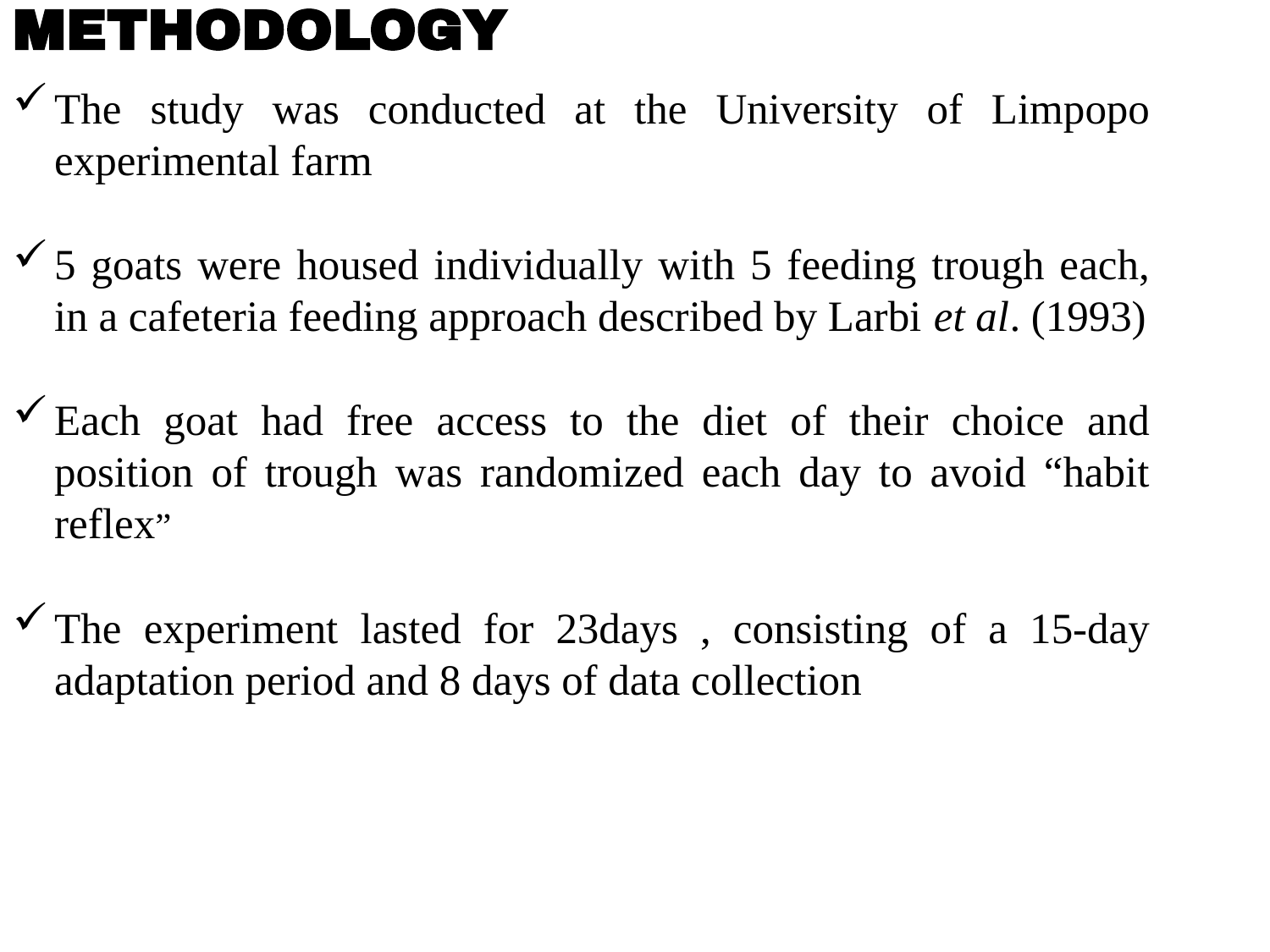

METHODOLOGY
The study was conducted at the University of Limpopo experimental farm

5 goats were housed individually with 5 feeding trough each, in a cafeteria feeding approach described by Larbi et al. (1993)

Each goat had free access to the diet of their choice and position of trough was randomized each day to avoid “habit reflex”

The experiment lasted for 23days , consisting of a 15-day adaptation period and 8 days of data collection